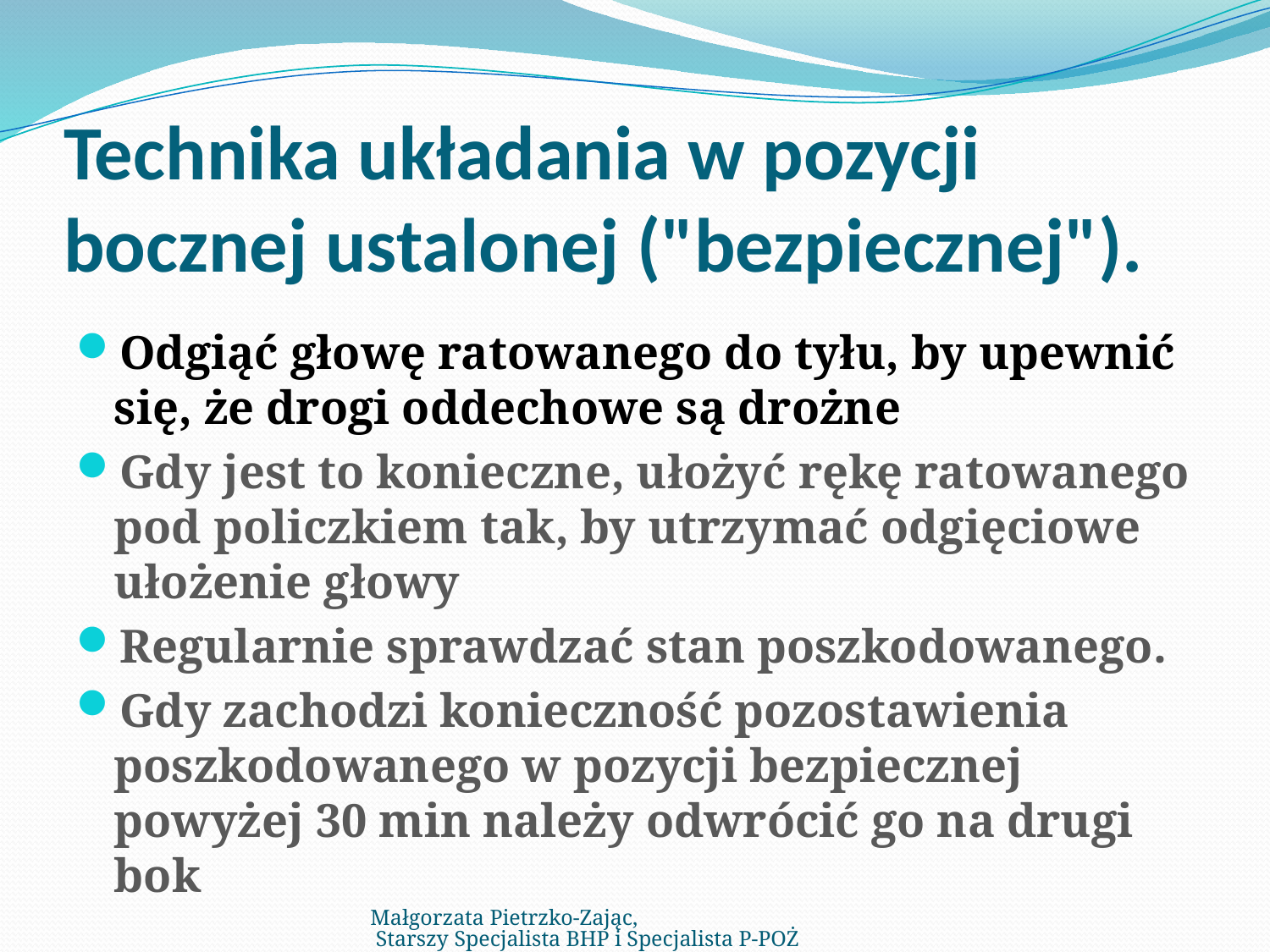

# Technika układania w pozycji bocznej ustalonej ("bezpiecznej").
Odgiąć głowę ratowanego do tyłu, by upewnić się, że drogi oddechowe są drożne
Gdy jest to konieczne, ułożyć rękę ratowanego pod policzkiem tak, by utrzymać odgięciowe ułożenie głowy
Regularnie sprawdzać stan poszkodowanego.
Gdy zachodzi konieczność pozostawienia poszkodowanego w pozycji bezpiecznej powyżej 30 min należy odwrócić go na drugi bok
Małgorzata Pietrzko-Zając,                                    Starszy Specjalista BHP i Specjalista P-POŻ